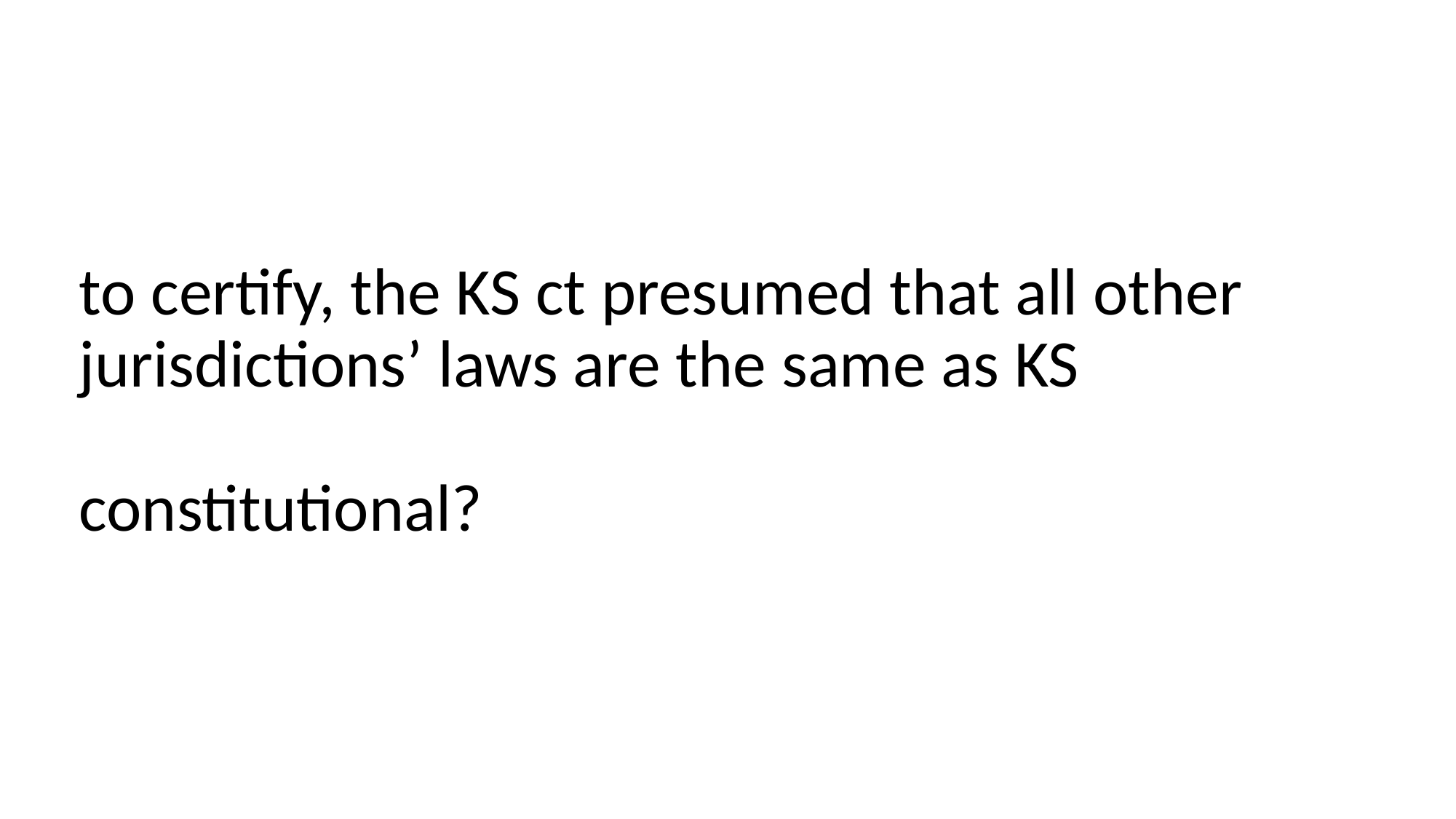

# to certify, the KS ct presumed that all other jurisdictions’ laws are the same as KS constitutional?